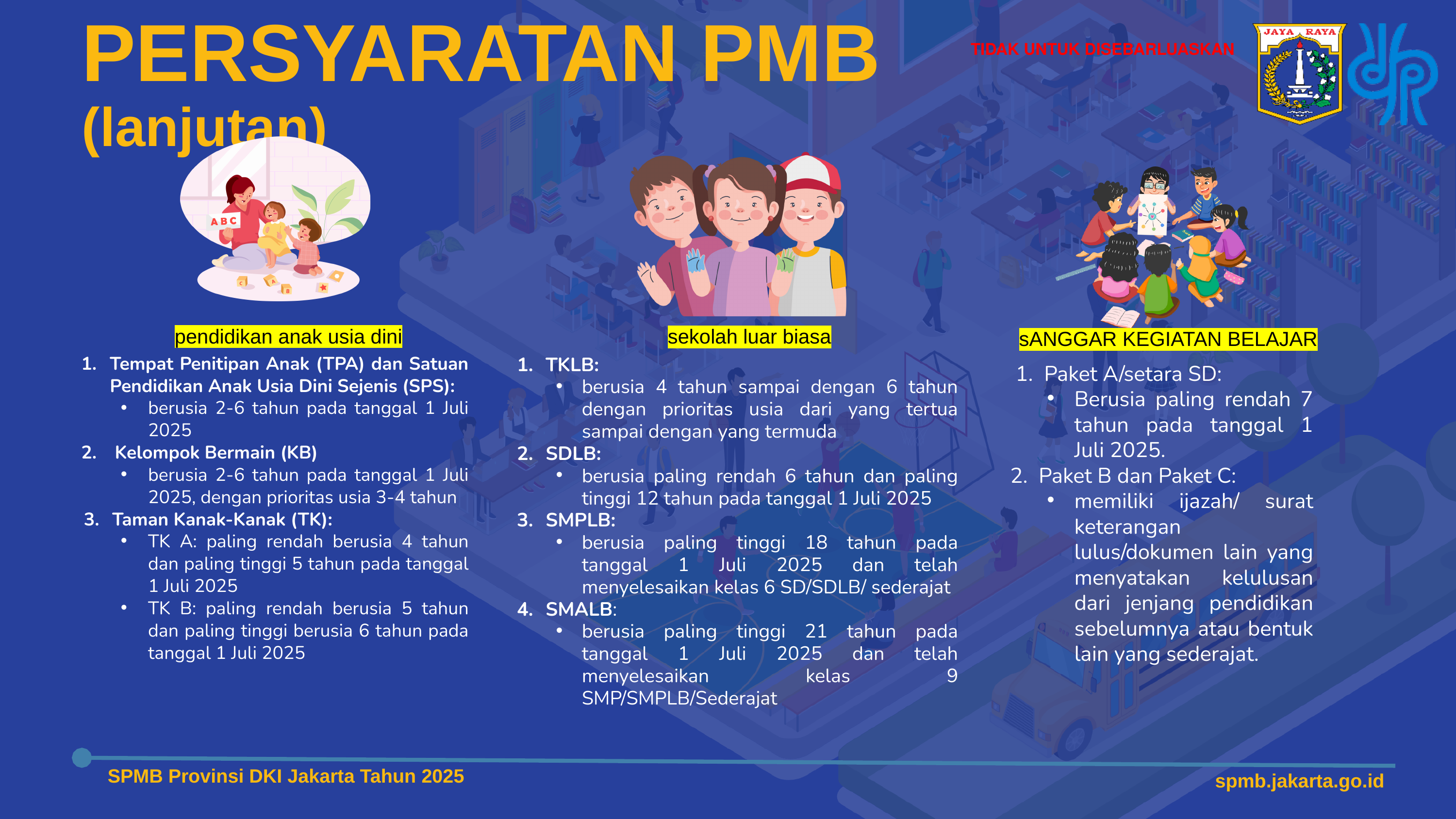

TIDAK UNTUK DISEBARLUASKAN

PERSYARATAN PMB (lanjutan)

TKLB:
berusia 4 tahun sampai dengan 6 tahun dengan prioritas usia dari yang tertua sampai dengan yang termuda
SDLB:
berusia paling rendah 6 tahun dan paling tinggi 12 tahun pada tanggal 1 Juli 2025
SMPLB:
berusia paling tinggi 18 tahun pada tanggal 1 Juli 2025 dan telah menyelesaikan kelas 6 SD/SDLB/ sederajat
SMALB:
berusia paling tinggi 21 tahun pada tanggal 1 Juli 2025 dan telah menyelesaikan kelas 9 SMP/SMPLB/Sederajat
pendidikan anak usia dini
sekolah luar biasa
sANGGAR KEGIATAN BELAJAR

Tempat Penitipan Anak (TPA) dan Satuan Pendidikan Anak Usia Dini Sejenis (SPS):
berusia 2-6 tahun pada tanggal 1 Juli 2025
 Kelompok Bermain (KB)
berusia 2-6 tahun pada tanggal 1 Juli 2025, dengan prioritas usia 3-4 tahun
Taman Kanak-Kanak (TK):
TK A: paling rendah berusia 4 tahun dan paling tinggi 5 tahun pada tanggal 1 Juli 2025
TK B: paling rendah berusia 5 tahun dan paling tinggi berusia 6 tahun pada tanggal 1 Juli 2025
Paket A/setara SD:
Berusia paling rendah 7 tahun pada tanggal 1 Juli 2025.
Paket B dan Paket C:
memiliki ijazah/ surat keterangan lulus/dokumen lain yang menyatakan kelulusan dari jenjang pendidikan sebelumnya atau bentuk lain yang sederajat.

SPMB Provinsi DKI Jakarta Tahun 2025
spmb.jakarta.go.id